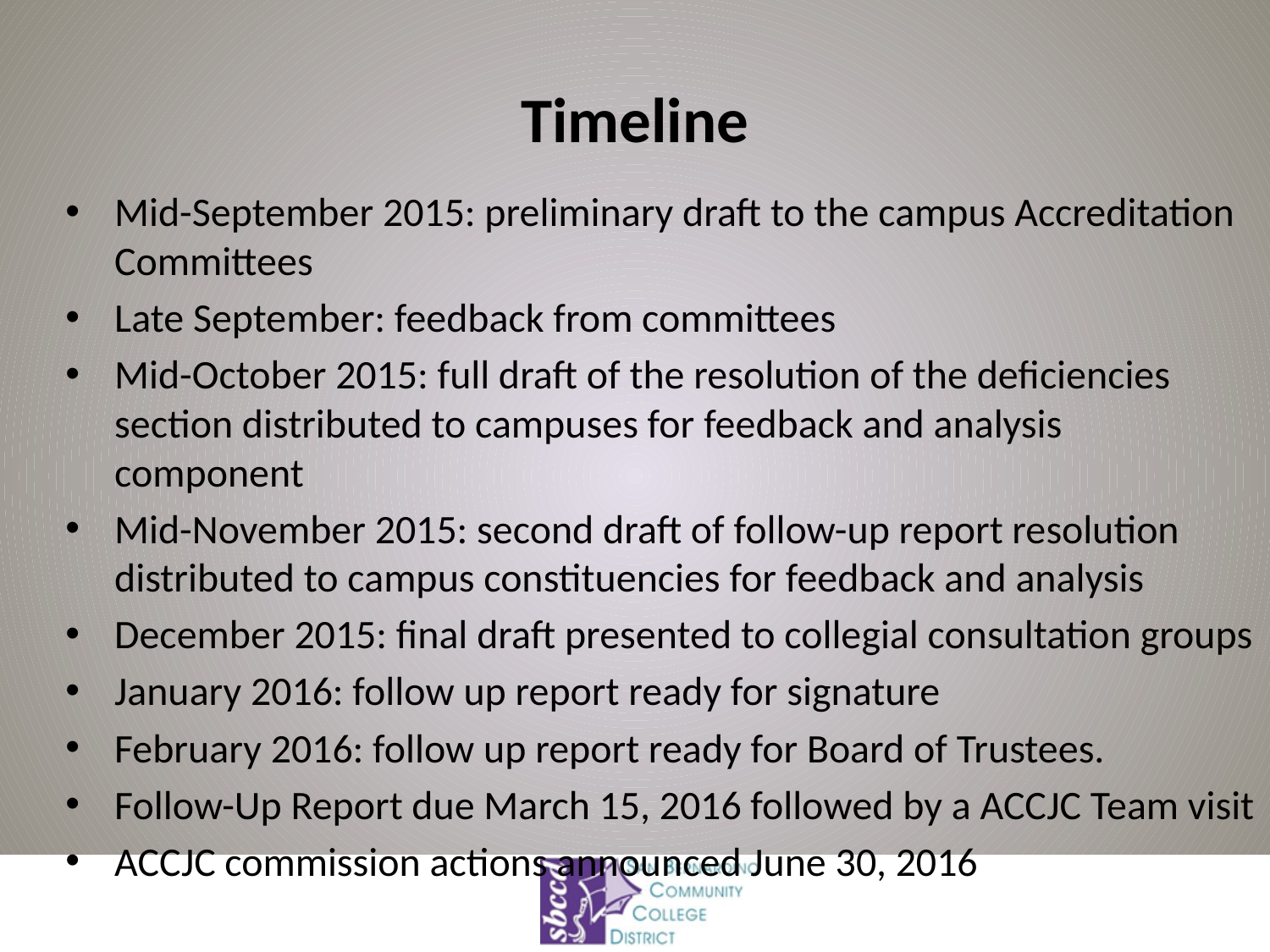

# Timeline
Mid-September 2015: preliminary draft to the campus Accreditation Committees
Late September: feedback from committees
Mid-October 2015: full draft of the resolution of the deficiencies section distributed to campuses for feedback and analysis component
Mid-November 2015: second draft of follow-up report resolution distributed to campus constituencies for feedback and analysis
December 2015: final draft presented to collegial consultation groups
January 2016: follow up report ready for signature
February 2016: follow up report ready for Board of Trustees.
Follow-Up Report due March 15, 2016 followed by a ACCJC Team visit
ACCJC commission actions announced June 30, 2016